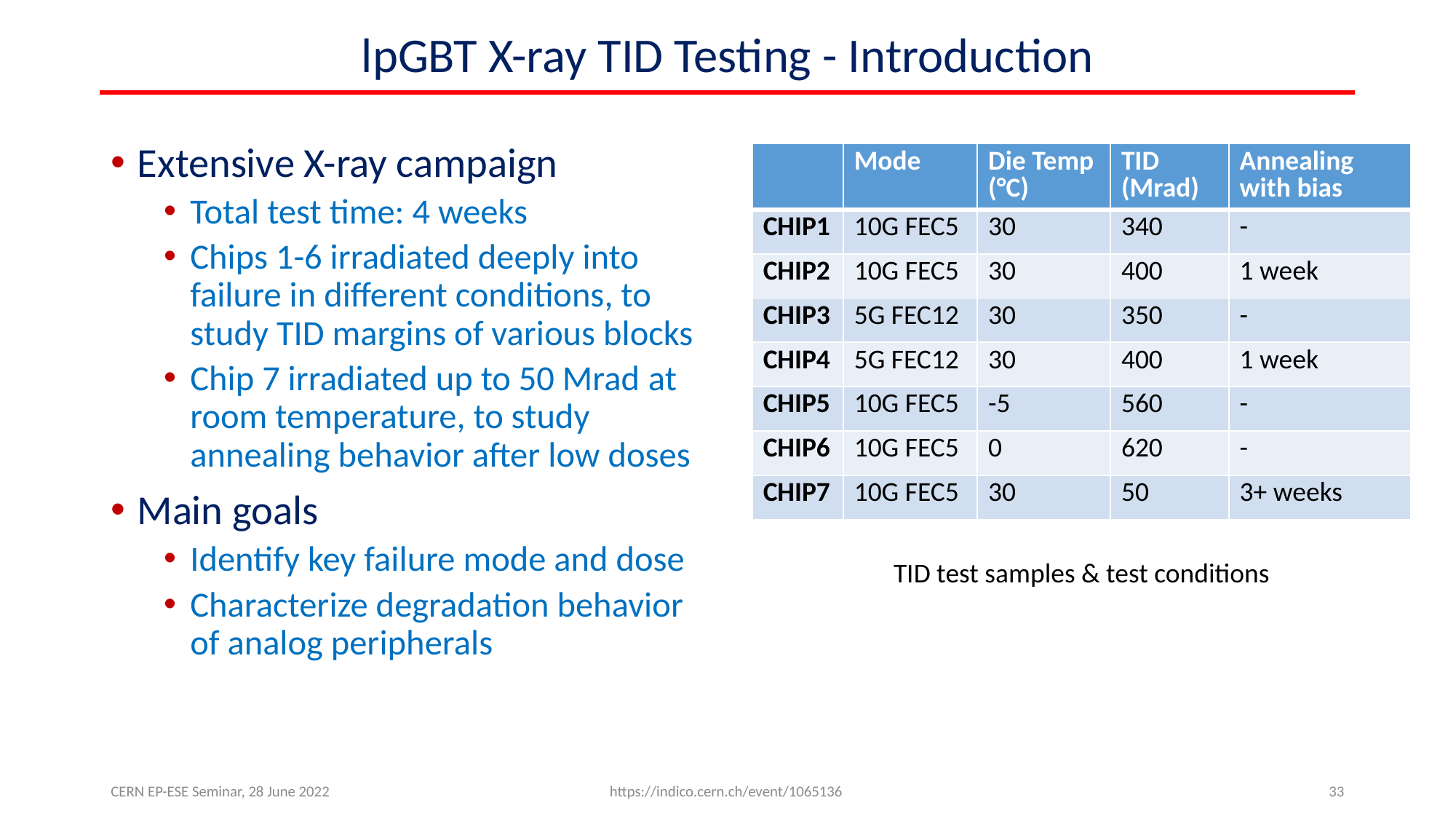

# lpGBT X-ray TID Testing - Introduction
Extensive X-ray campaign
Total test time: 4 weeks
Chips 1-6 irradiated deeply into failure in different conditions, to study TID margins of various blocks
Chip 7 irradiated up to 50 Mrad at room temperature, to study annealing behavior after low doses
Main goals
Identify key failure mode and dose
Characterize degradation behavior of analog peripherals

|  | Mode | Die Temp (°C) | TID (Mrad) | Annealing with bias |
| --- | --- | --- | --- | --- |
| CHIP1 | 10G FEC5 | 30 | 340 | - |
| CHIP2 | 10G FEC5 | 30 | 400 | 1 week |
| CHIP3 | 5G FEC12 | 30 | 350 | - |
| CHIP4 | 5G FEC12 | 30 | 400 | 1 week |
| CHIP5 | 10G FEC5 | -5 | 560 | - |
| CHIP6 | 10G FEC5 | 0 | 620 | - |
| CHIP7 | 10G FEC5 | 30 | 50 | 3+ weeks |
TID test samples & test conditions
CERN EP-ESE Seminar, 28 June 2022
https://indico.cern.ch/event/1065136
33